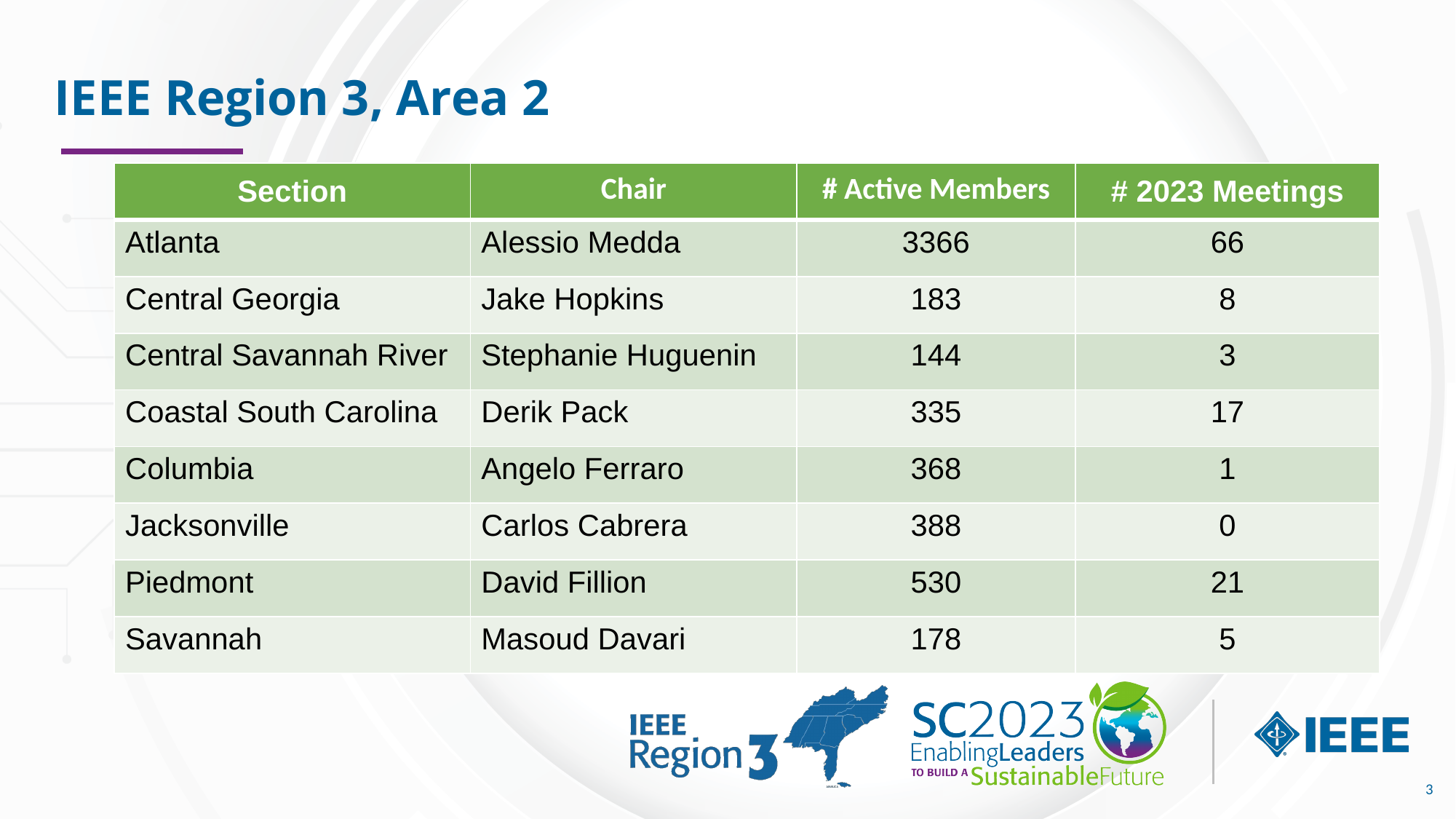

# IEEE Region 3, Area 2
| Section | Chair | # Active Members | # 2023 Meetings |
| --- | --- | --- | --- |
| Atlanta | Alessio Medda | 3366 | 66 |
| Central Georgia | Jake Hopkins | 183 | 8 |
| Central Savannah River | Stephanie Huguenin | 144 | 3 |
| Coastal South Carolina | Derik Pack | 335 | 17 |
| Columbia | Angelo Ferraro | 368 | 1 |
| Jacksonville | Carlos Cabrera | 388 | 0 |
| Piedmont | David Fillion | 530 | 21 |
| Savannah | Masoud Davari | 178 | 5 |
3